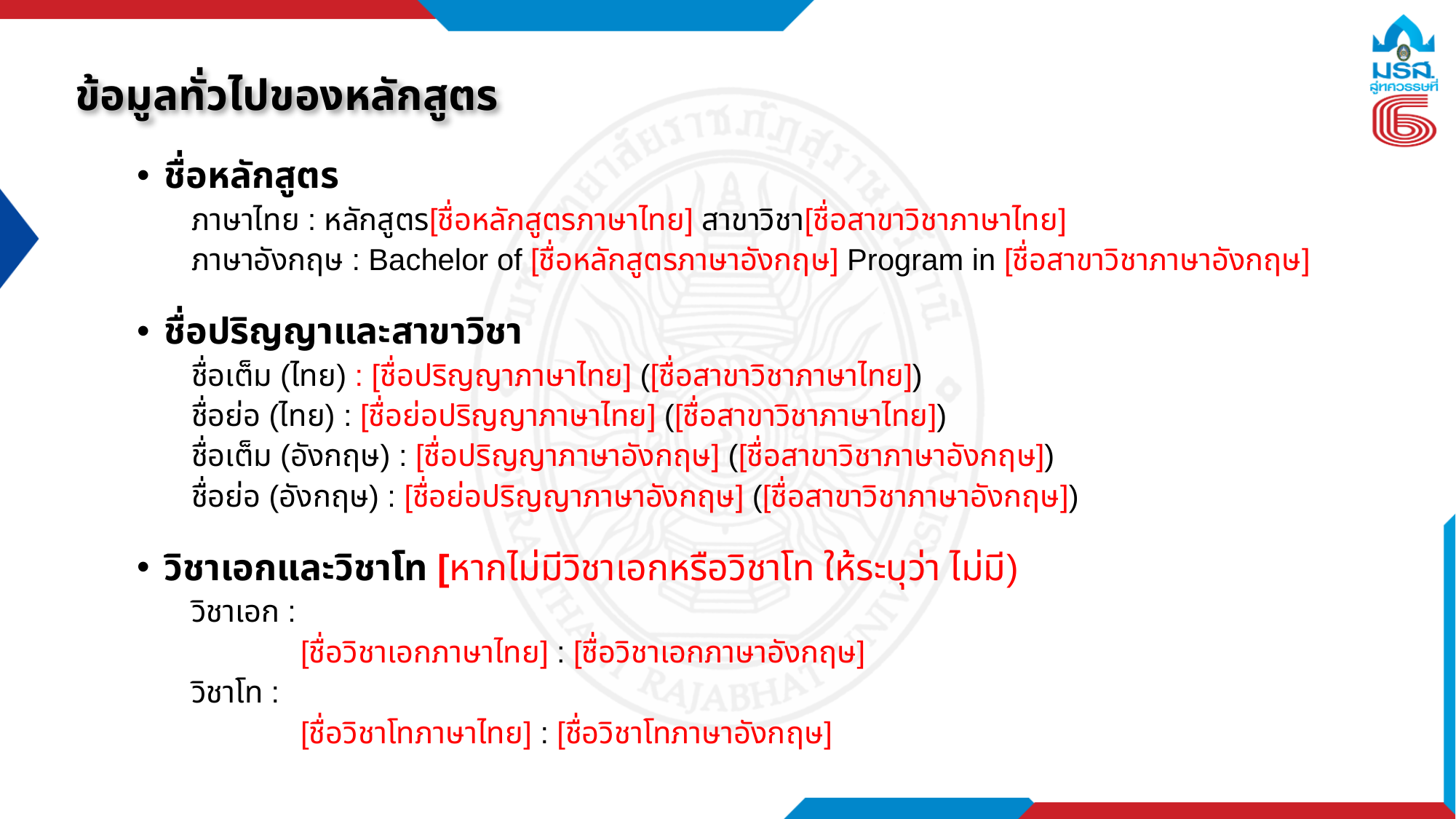

# ข้อมูลทั่วไปของหลักสูตร
ชื่อหลักสูตร
ภาษาไทย : หลักสูตร[ชื่อหลักสูตรภาษาไทย] สาขาวิชา[ชื่อสาขาวิชาภาษาไทย]
ภาษาอังกฤษ : Bachelor of [ชื่อหลักสูตรภาษาอังกฤษ] Program in [ชื่อสาขาวิชาภาษาอังกฤษ]

ชื่อปริญญาและสาขาวิชา
ชื่อเต็ม (ไทย) : [ชื่อปริญญาภาษาไทย] ([ชื่อสาขาวิชาภาษาไทย])
ชื่อย่อ (ไทย) : [ชื่อย่อปริญญาภาษาไทย] ([ชื่อสาขาวิชาภาษาไทย])
ชื่อเต็ม (อังกฤษ) : [ชื่อปริญญาภาษาอังกฤษ] ([ชื่อสาขาวิชาภาษาอังกฤษ])
ชื่อย่อ (อังกฤษ) : [ชื่อย่อปริญญาภาษาอังกฤษ] ([ชื่อสาขาวิชาภาษาอังกฤษ])

วิชาเอกและวิชาโท [หากไม่มีวิชาเอกหรือวิชาโท ให้ระบุว่า ไม่มี)
วิชาเอก :
	[ชื่อวิชาเอกภาษาไทย] : [ชื่อวิชาเอกภาษาอังกฤษ]
วิชาโท :
	[ชื่อวิชาโทภาษาไทย] : [ชื่อวิชาโทภาษาอังกฤษ]